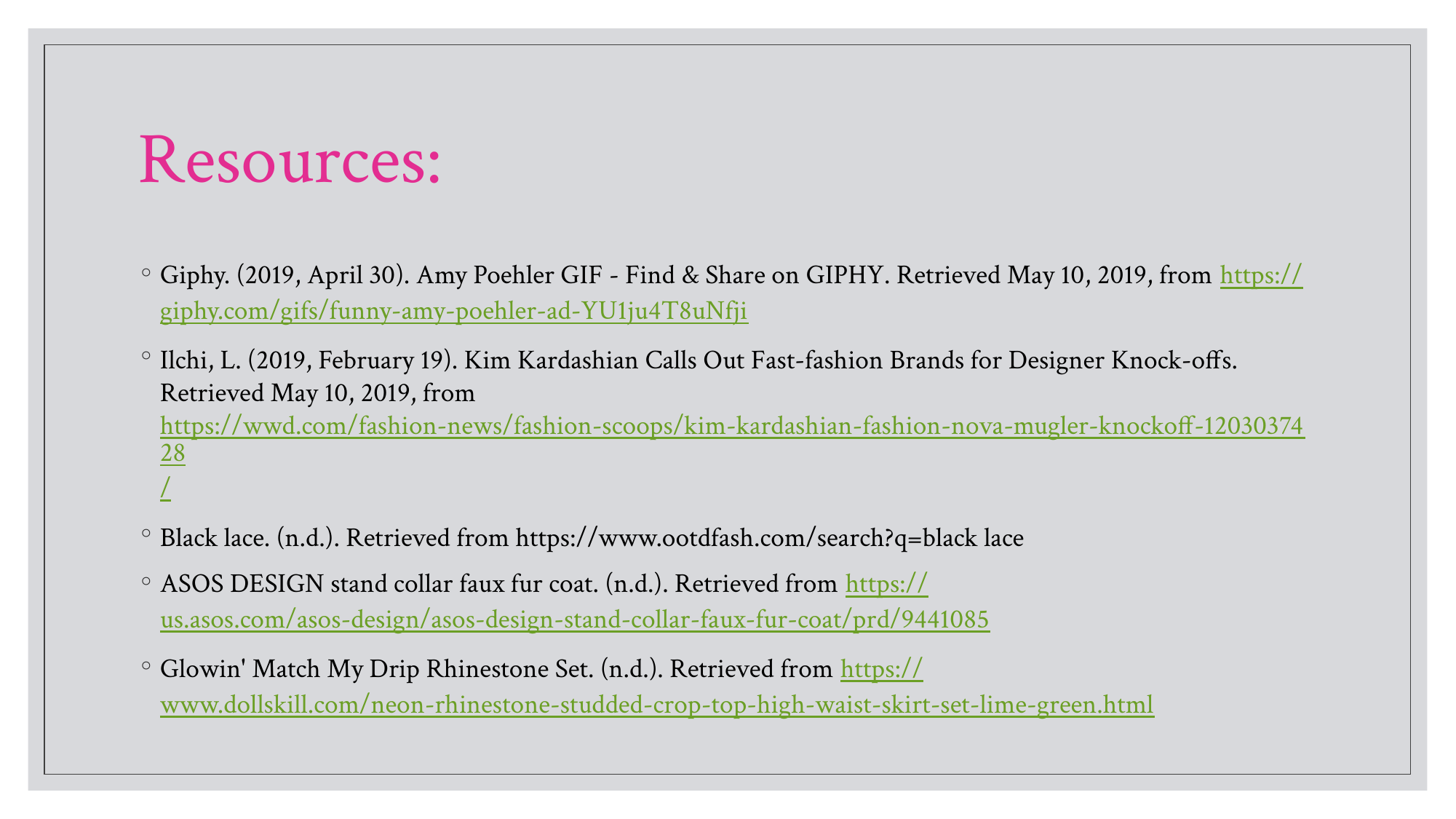

# Resources:
Giphy. (2019, April 30). Amy Poehler GIF - Find & Share on GIPHY. Retrieved May 10, 2019, from https://giphy.com/gifs/funny-amy-poehler-ad-YU1ju4T8uNfji
Ilchi, L. (2019, February 19). Kim Kardashian Calls Out Fast-fashion Brands for Designer Knock-offs. Retrieved May 10, 2019, from https://wwd.com/fashion-news/fashion-scoops/kim-kardashian-fashion-nova-mugler-knockoff-1203037428/
Black lace. (n.d.). Retrieved from https://www.ootdfash.com/search?q=black lace
ASOS DESIGN stand collar faux fur coat. (n.d.). Retrieved from https://us.asos.com/asos-design/asos-design-stand-collar-faux-fur-coat/prd/9441085
Glowin' Match My Drip Rhinestone Set. (n.d.). Retrieved from https://www.dollskill.com/neon-rhinestone-studded-crop-top-high-waist-skirt-set-lime-green.html